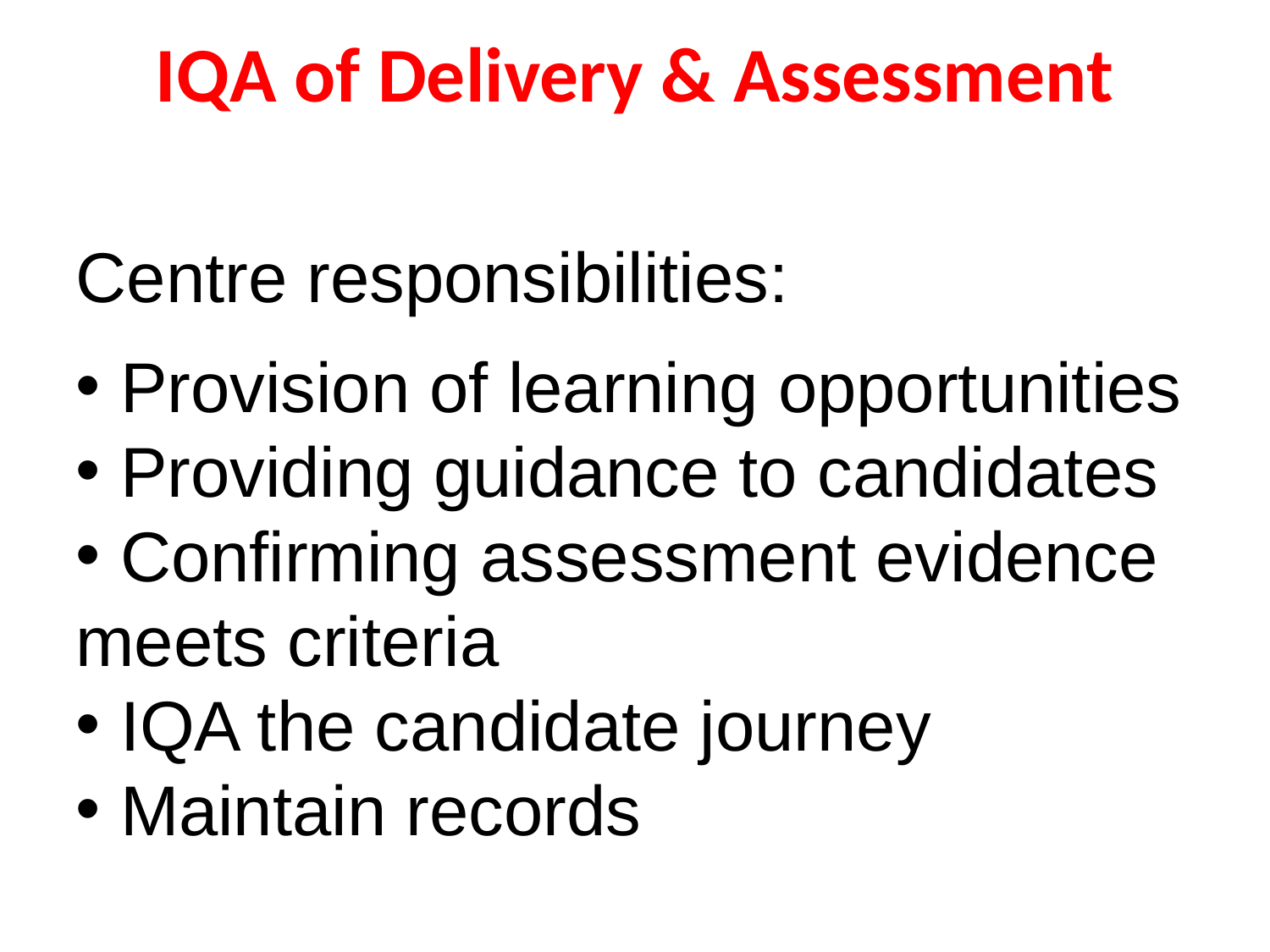

# IQA of Delivery & Assessment

Centre responsibilities:

 Provision of learning opportunities
 Providing guidance to candidates
 Confirming assessment evidence meets criteria
 IQA the candidate journey
 Maintain records